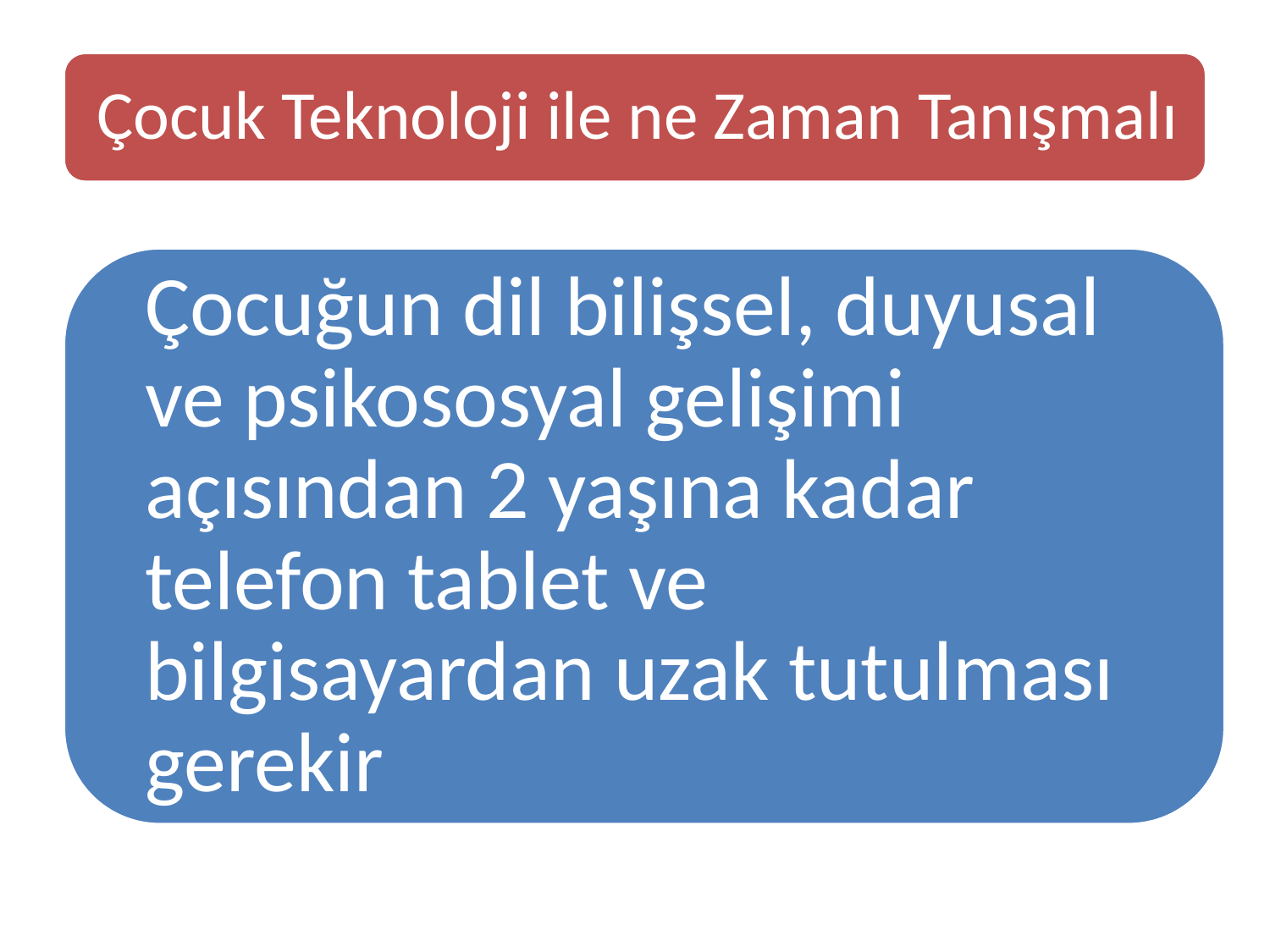

Çocuk Teknoloji ile ne Zaman Tanışmalı
Çocuğun dil bilişsel, duyusal ve psikososyal gelişimi açısından 2 yaşına kadar telefon tablet ve bilgisayardan uzak tutulması gerekir